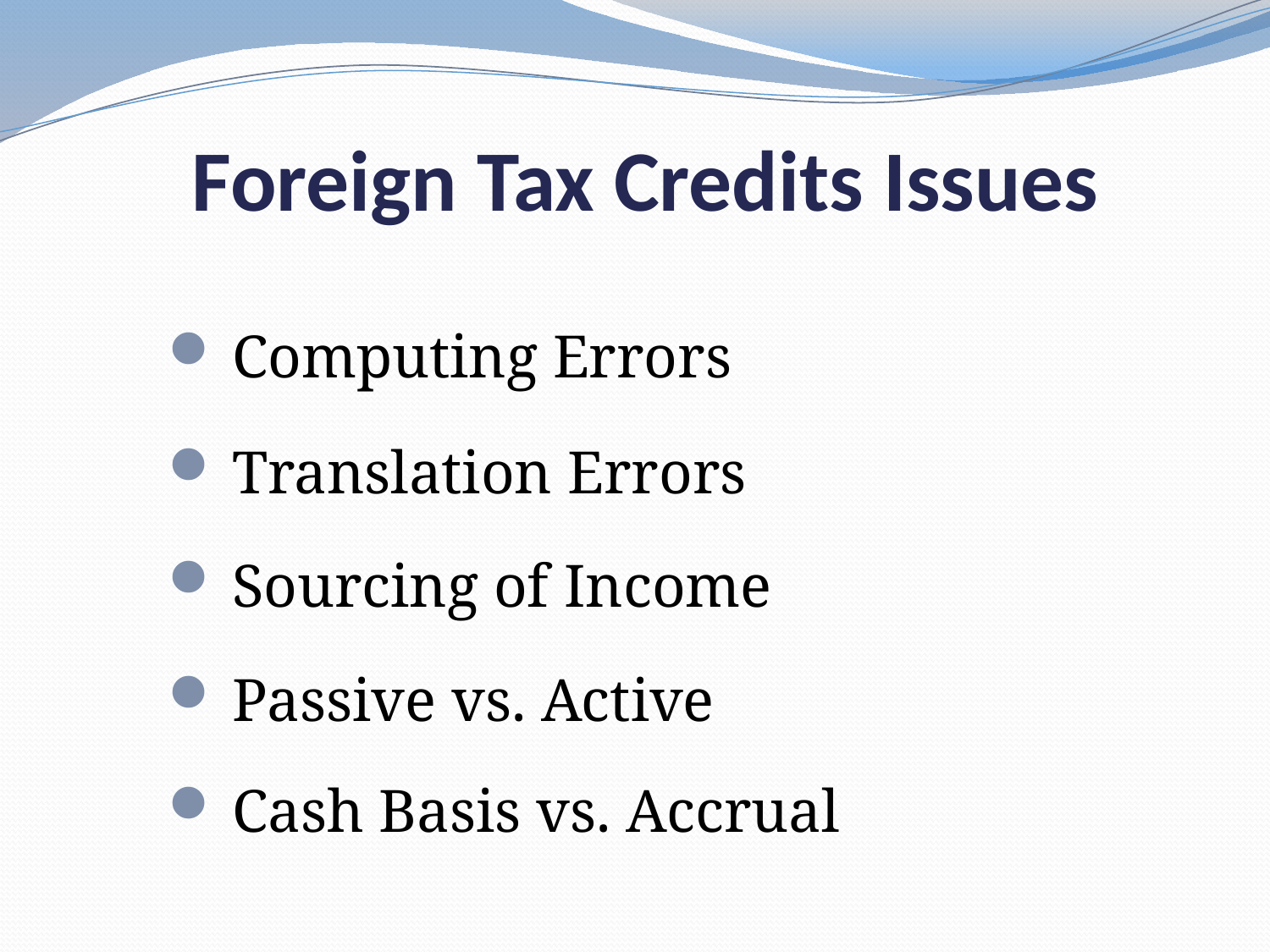

# Foreign Tax Credits Issues

Computing Errors

Translation Errors

Sourcing of Income

Passive vs. Active

Cash Basis vs. Accrual